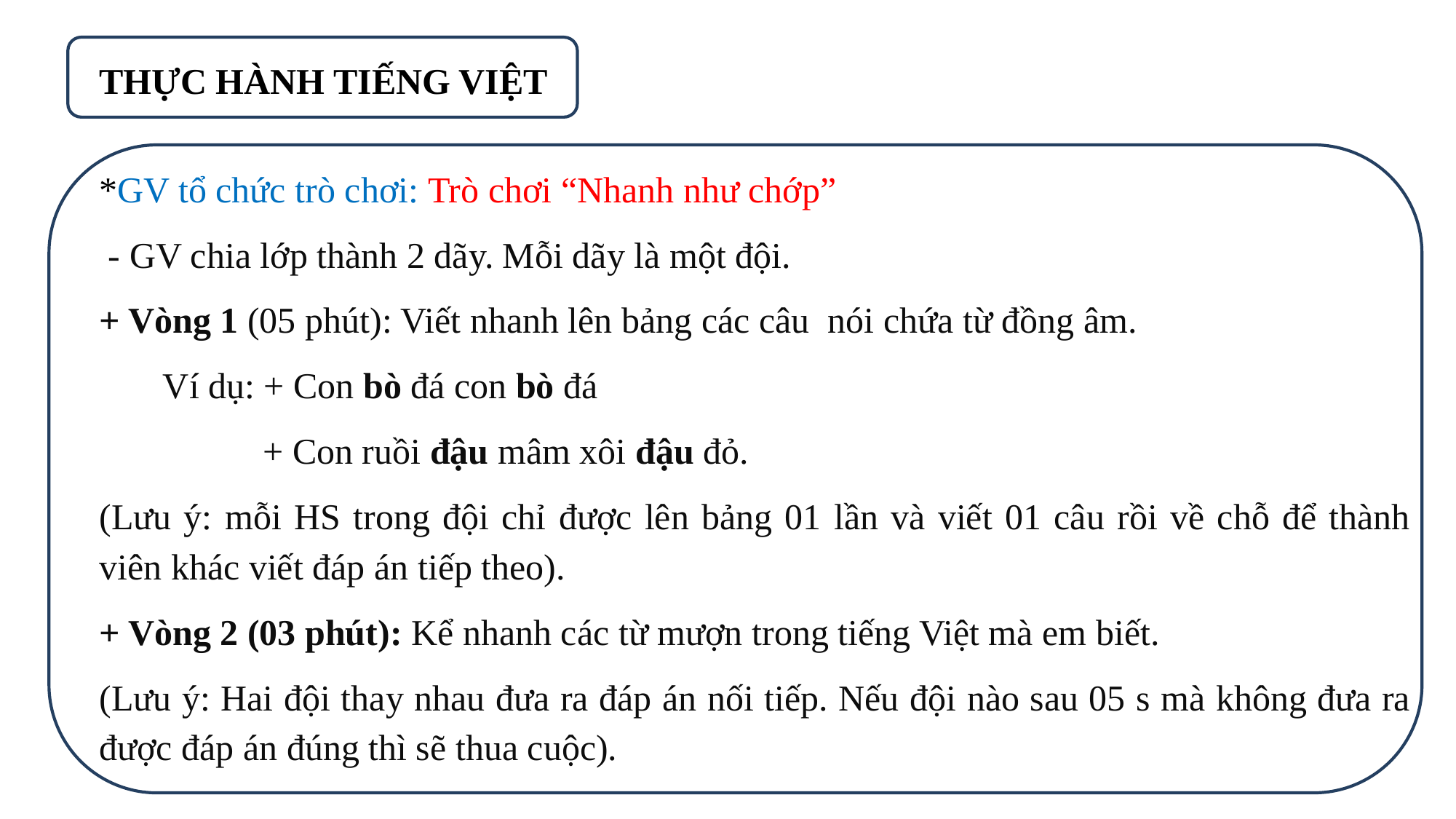

THỰC HÀNH TIẾNG VIỆT

*GV tổ chức trò chơi: Trò chơi “Nhanh như chớp”
 - GV chia lớp thành 2 dãy. Mỗi dãy là một đội.
+ Vòng 1 (05 phút): Viết nhanh lên bảng các câu  nói chứa từ đồng âm.
       Ví dụ: + Con bò đá con bò đá
                  + Con ruồi đậu mâm xôi đậu đỏ.
(Lưu ý: mỗi HS trong đội chỉ được lên bảng 01 lần và viết 01 câu rồi về chỗ để thành viên khác viết đáp án tiếp theo).
+ Vòng 2 (03 phút): Kể nhanh các từ mượn trong tiếng Việt mà em biết.
(Lưu ý: Hai đội thay nhau đưa ra đáp án nối tiếp. Nếu đội nào sau 05 s mà không đưa ra được đáp án đúng thì sẽ thua cuộc).